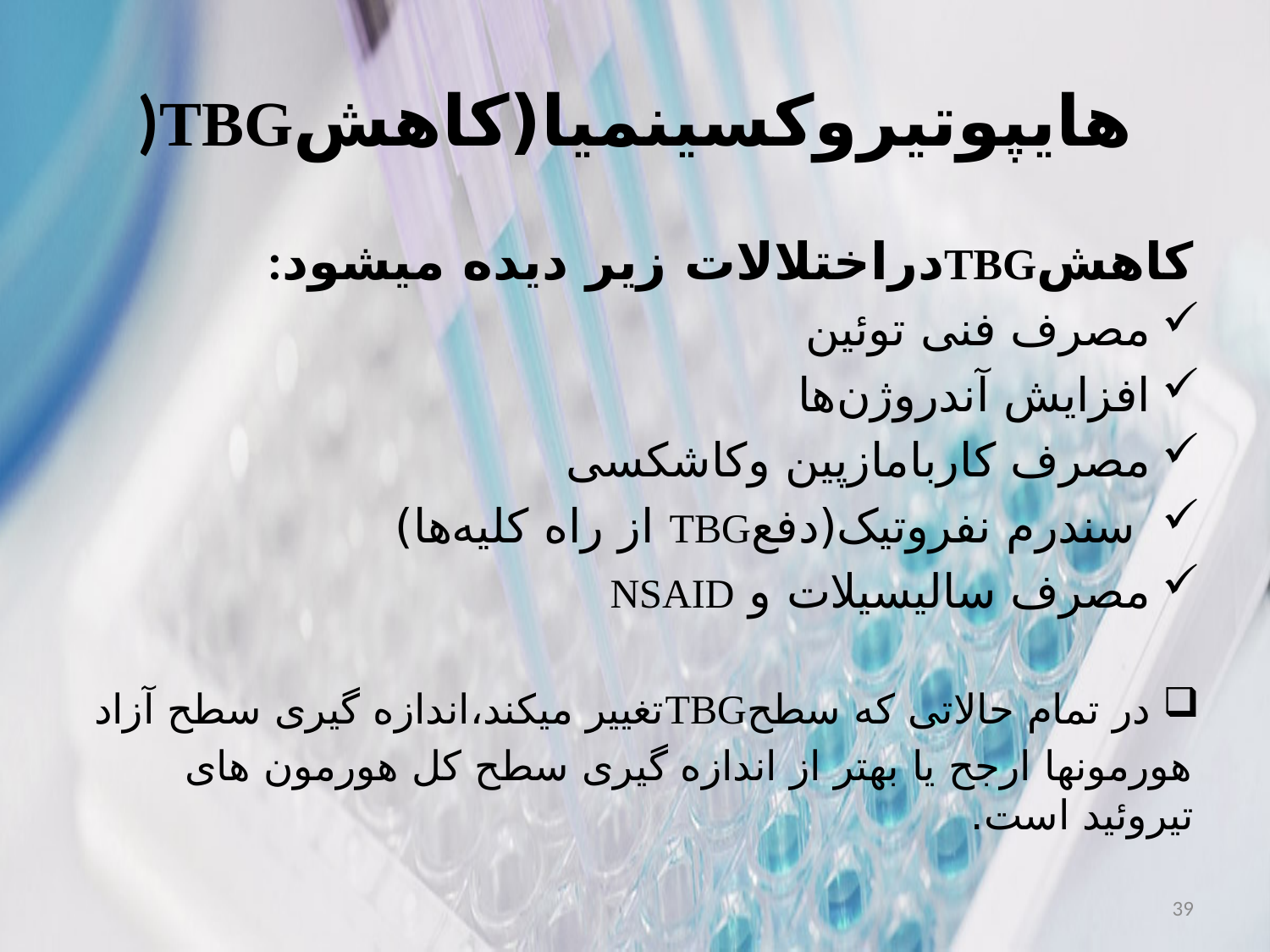

# )TBGهایپوتیروکسینمیا(کاهش
:دراختلالات زیر دیده میشودTBGکاهش
مصرف فنی توئین
افزایش آندروژن‌ها
مصرف کاربامازپین وکاشکسی
 سندرم نفروتیک(دفعTBG از راه کلیه‌ها)
مصرف سالیسیلات و NSAID

در تمام حالاتی که سطحTBGتغییر میکند،اندازه گیری سطح آزاد
هورمونها ارجح یا بهتر از اندازه گیری سطح کل هورمون های تیروئید است.
39